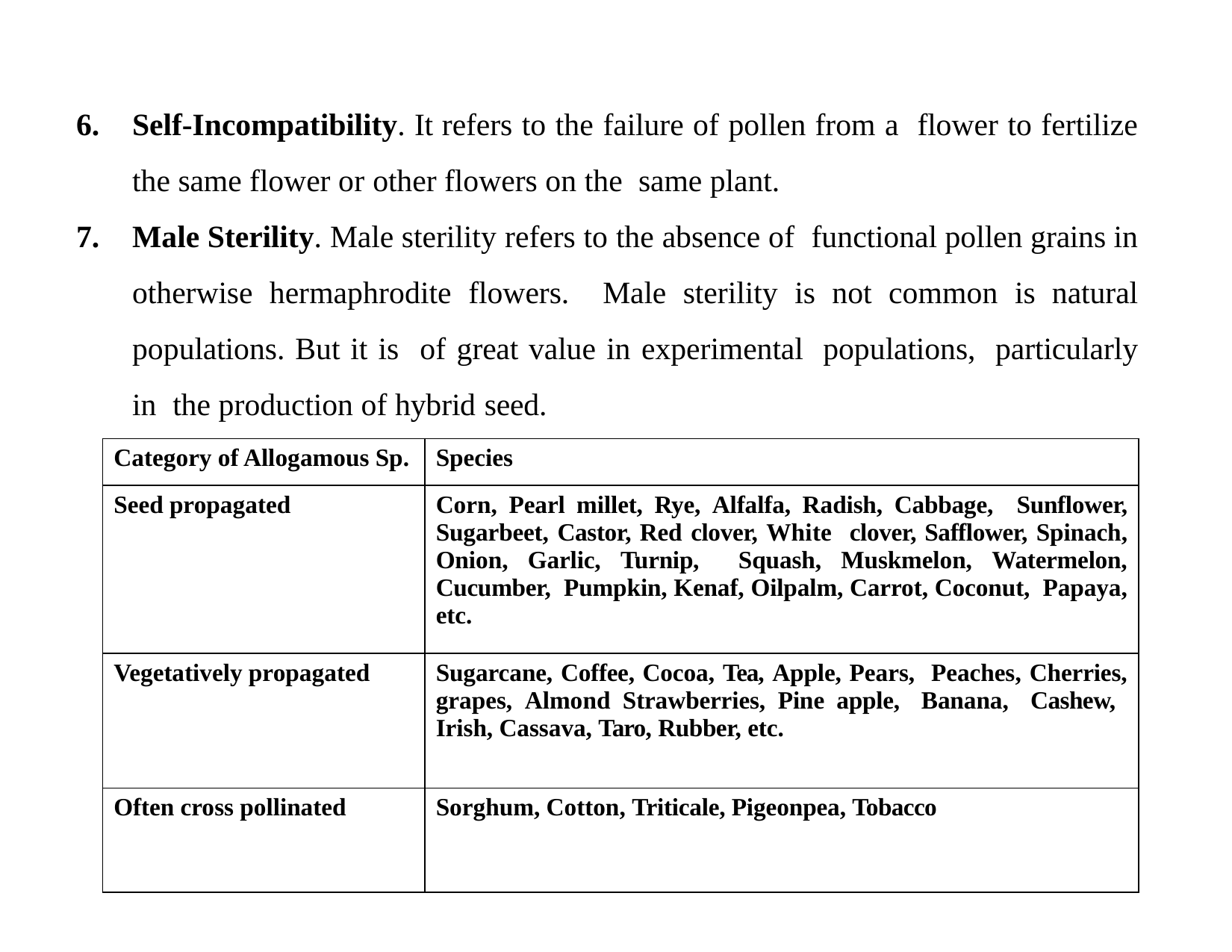

Self-Incompatibility. It refers to the failure of pollen from a  flower to fertilize the same flower or other flowers on the  same plant.
Male Sterility. Male sterility refers to the absence of  functional pollen grains in otherwise hermaphrodite flowers.  Male sterility is not common is natural populations. But it is  of great value in experimental populations, particularly in  the production of hybrid seed.
| Category of Allogamous Sp. | Species |
| --- | --- |
| Seed propagated | Corn, Pearl millet, Rye, Alfalfa, Radish, Cabbage, Sunflower, Sugarbeet, Castor, Red clover, White clover, Safflower, Spinach, Onion, Garlic, Turnip, Squash, Muskmelon, Watermelon, Cucumber, Pumpkin, Kenaf, Oilpalm, Carrot, Coconut, Papaya, etc. |
| Vegetatively propagated | Sugarcane, Coffee, Cocoa, Tea, Apple, Pears, Peaches, Cherries, grapes, Almond Strawberries, Pine apple, Banana, Cashew, Irish, Cassava, Taro, Rubber, etc. |
| Often cross pollinated | Sorghum, Cotton, Triticale, Pigeonpea, Tobacco |